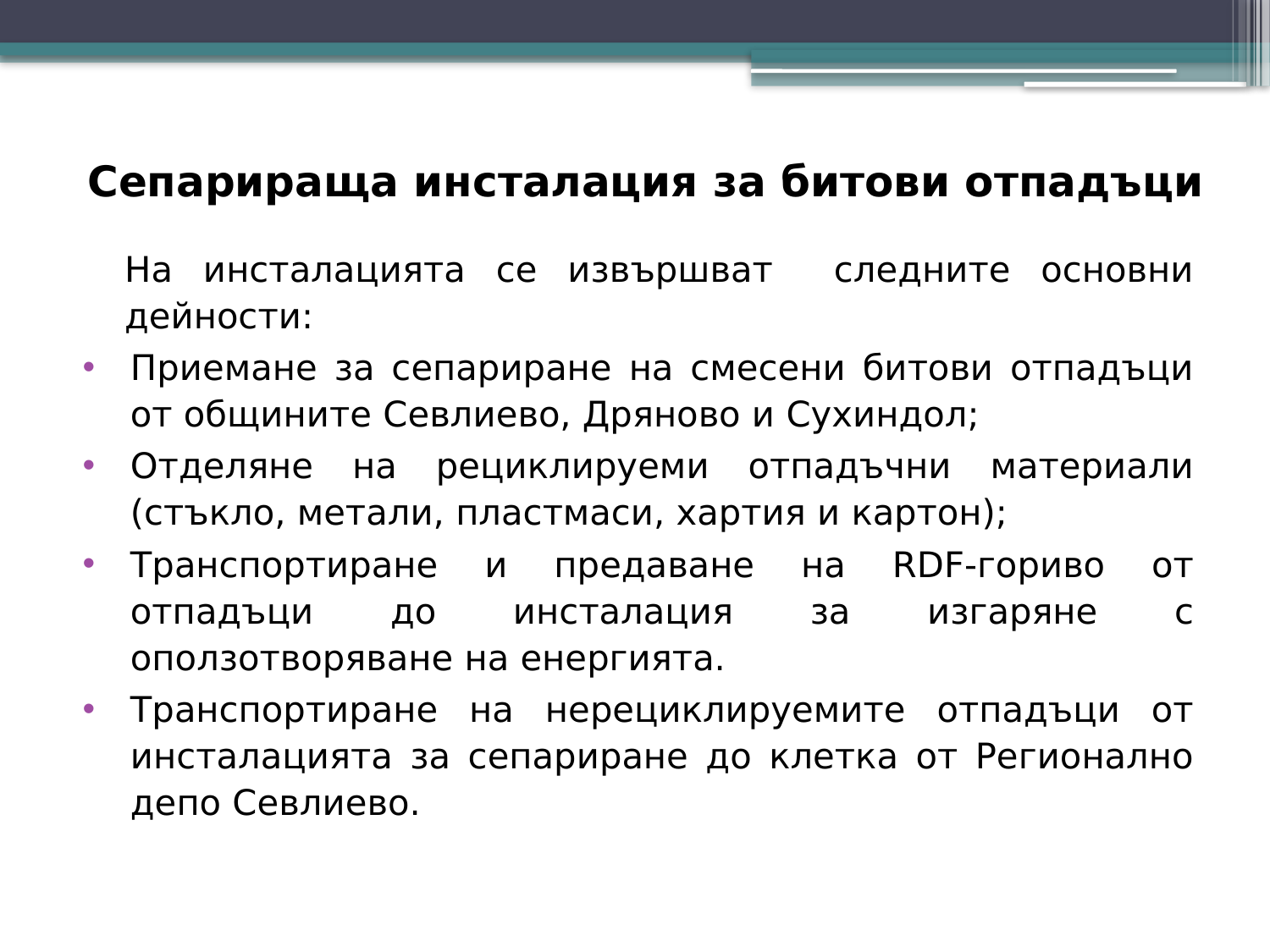

# Сепарираща инсталация за битови отпадъци
На инсталацията се извършват  следните основни дейности:
Приемане за сепариране на смесени битови отпадъци от общините Севлиево, Дряново и Сухиндол;
Отделяне на рециклируеми отпадъчни материали (стъкло, метали, пластмаси, хартия и картон);
Транспортиране и предаване на RDF-гориво от отпадъци до инсталация за изгаряне с оползотворяване на енергията.
Транспортиране на нерециклируемите отпадъци от инсталацията за сепариране до клетка от Регионално депо Севлиево.